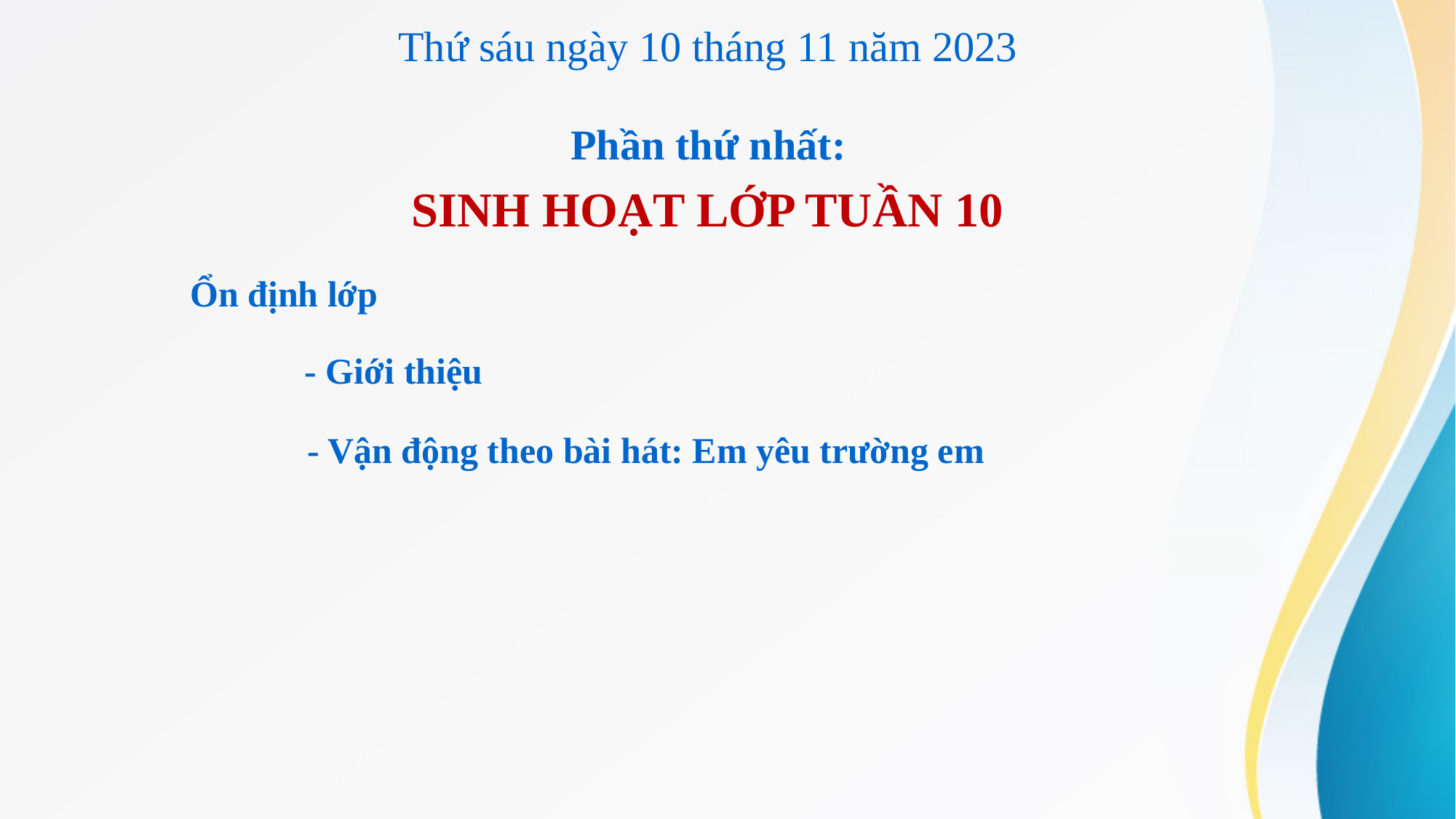

Thứ sáu ngày 10 tháng 11 năm 2023
Phần thứ nhất:
SINH HOẠT LỚP TUẦN 10
Ổn định lớp
- Giới thiệu
- Vận động theo bài hát: Em yêu trường em